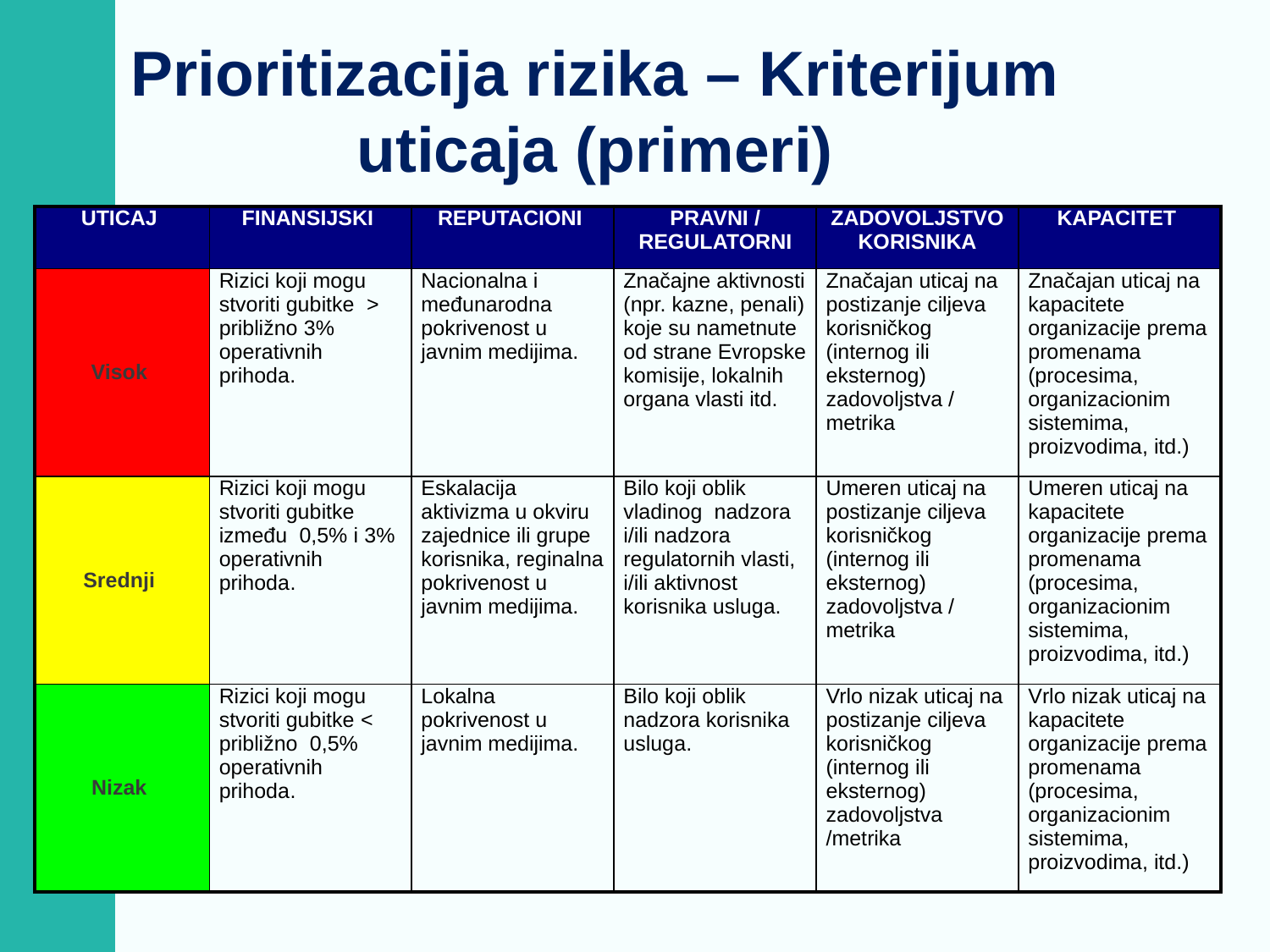

# Prioritizacija rizika – Kriterijum uticaja (primeri)
| UTICAJ | FINANSIJSKI | REPUTACIONI | PRAVNI / REGULATORNI | ZADOVOLJSTVO KORISNIKA | KAPACITET |
| --- | --- | --- | --- | --- | --- |
| Visok | Rizici koji mogu stvoriti gubitke > približno 3% operativnih prihoda. | Nacionalna i međunarodna pokrivenost u javnim medijima. | Značajne aktivnosti (npr. kazne, penali) koje su nametnute od strane Evropske komisije, lokalnih organa vlasti itd. | Značajan uticaj na postizanje ciljeva korisničkog (internog ili eksternog) zadovoljstva / metrika | Značajan uticaj na kapacitete organizacije prema promenama (procesima, organizacionim sistemima, proizvodima, itd.) |
| Srednji | Rizici koji mogu stvoriti gubitke između 0,5% i 3% operativnih prihoda. | Eskalacija aktivizma u okviru zajednice ili grupe korisnika, reginalna pokrivenost u javnim medijima. | Bilo koji oblik vladinog nadzora i/ili nadzora regulatornih vlasti, i/ili aktivnost korisnika usluga. | Umeren uticaj na postizanje ciljeva korisničkog (internog ili eksternog) zadovoljstva / metrika | Umeren uticaj na kapacitete organizacije prema promenama (procesima, organizacionim sistemima, proizvodima, itd.) |
| Nizak | Rizici koji mogu stvoriti gubitke < približno 0,5% operativnih prihoda. | Lokalna pokrivenost u javnim medijima. | Bilo koji oblik nadzora korisnika usluga. | Vrlo nizak uticaj na postizanje ciljeva korisničkog (internog ili eksternog) zadovoljstva /metrika | Vrlo nizak uticaj na kapacitete organizacije prema promenama (procesima, organizacionim sistemima, proizvodima, itd.) |